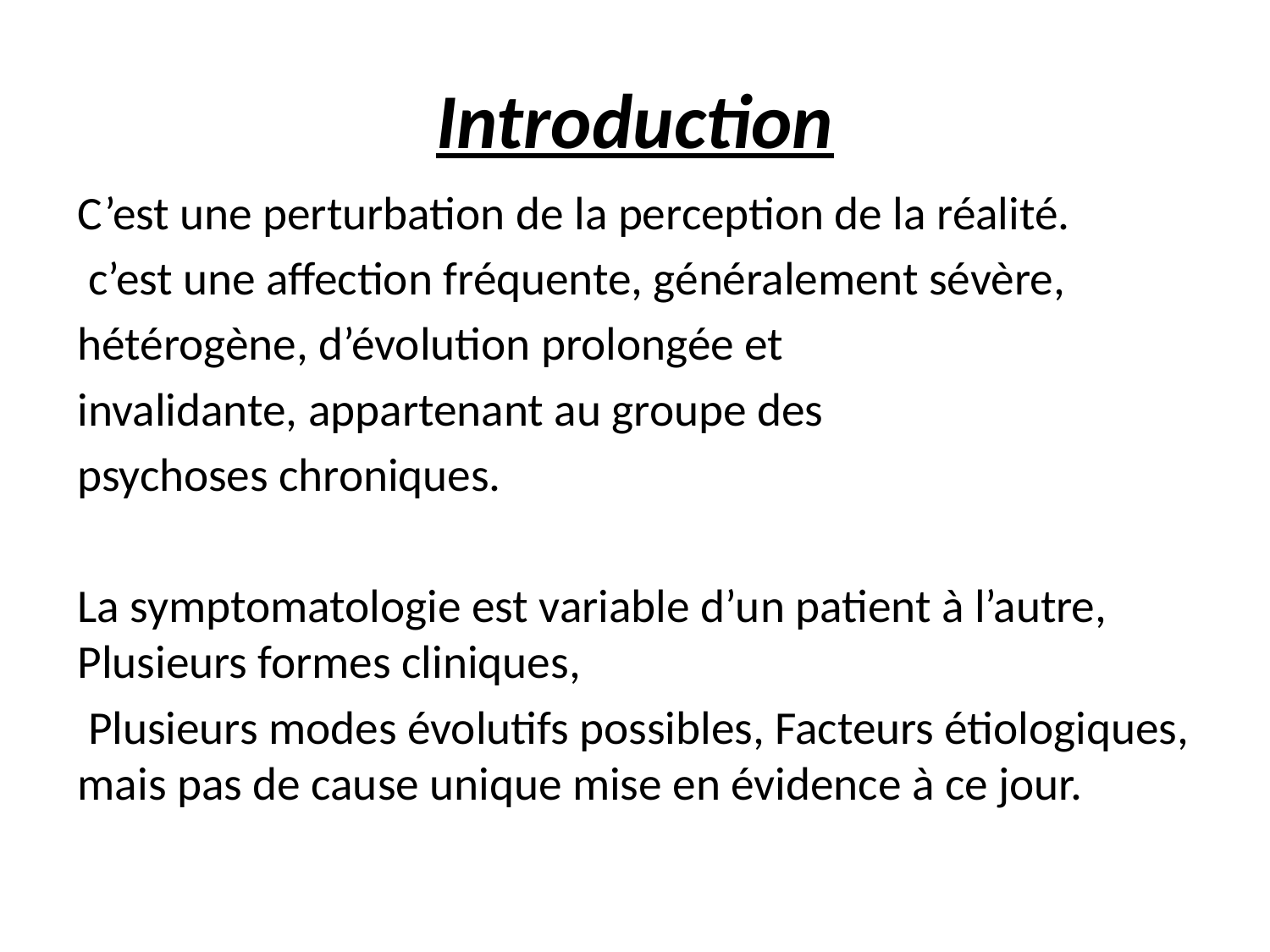

# Introduction
C’est une perturbation de la perception de la réalité.
 c’est une affection fréquente, généralement sévère,
hétérogène, d’évolution prolongée et
invalidante, appartenant au groupe des
psychoses chroniques.

La symptomatologie est variable d’un patient à l’autre, Plusieurs formes cliniques,
 Plusieurs modes évolutifs possibles, Facteurs étiologiques, mais pas de cause unique mise en évidence à ce jour.